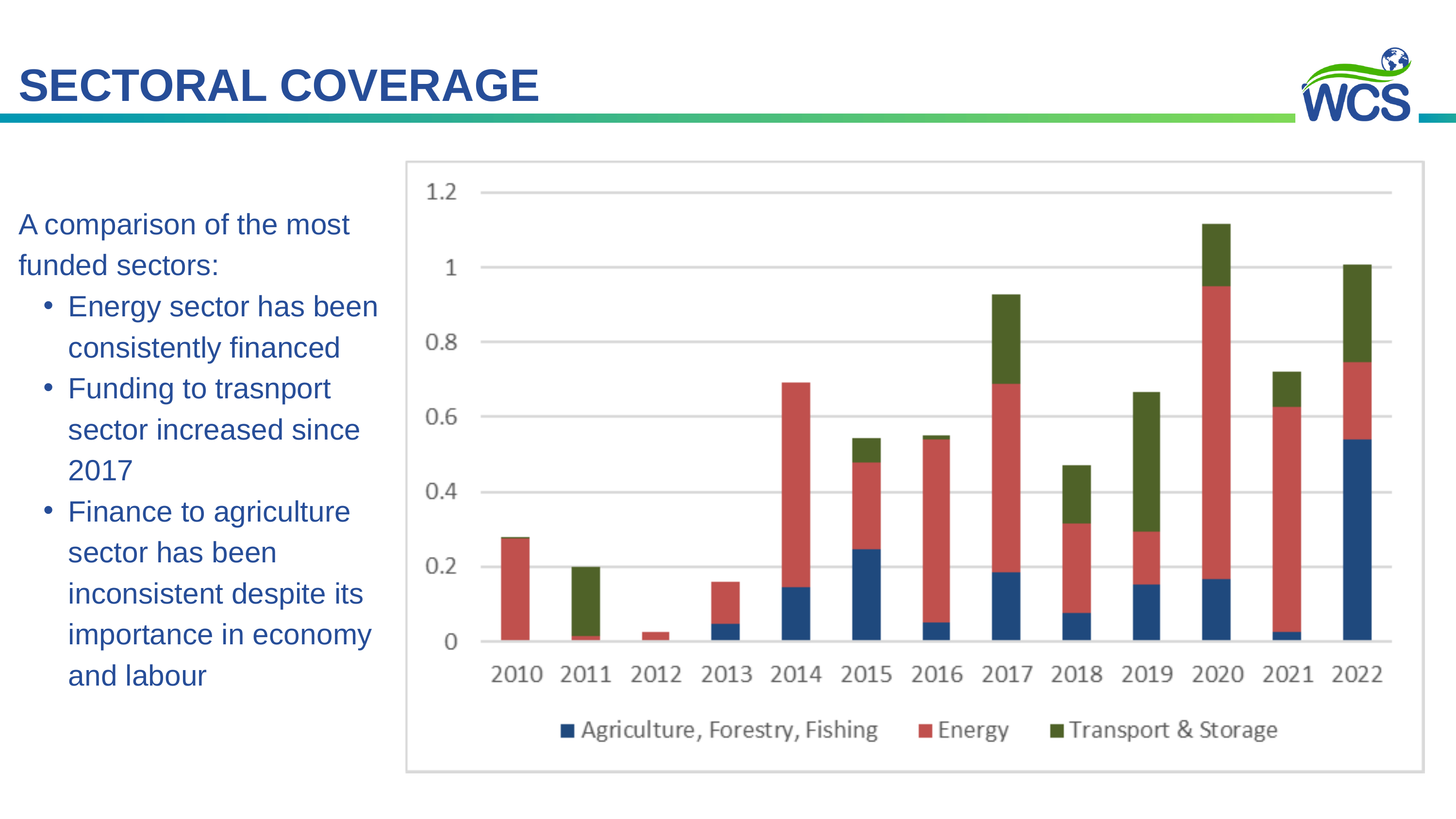

SECTORAL COVERAGE

A comparison of the most funded sectors:
Energy sector has been consistently financed
Funding to trasnport sector increased since 2017
Finance to agriculture sector has been inconsistent despite its importance in economy and labour